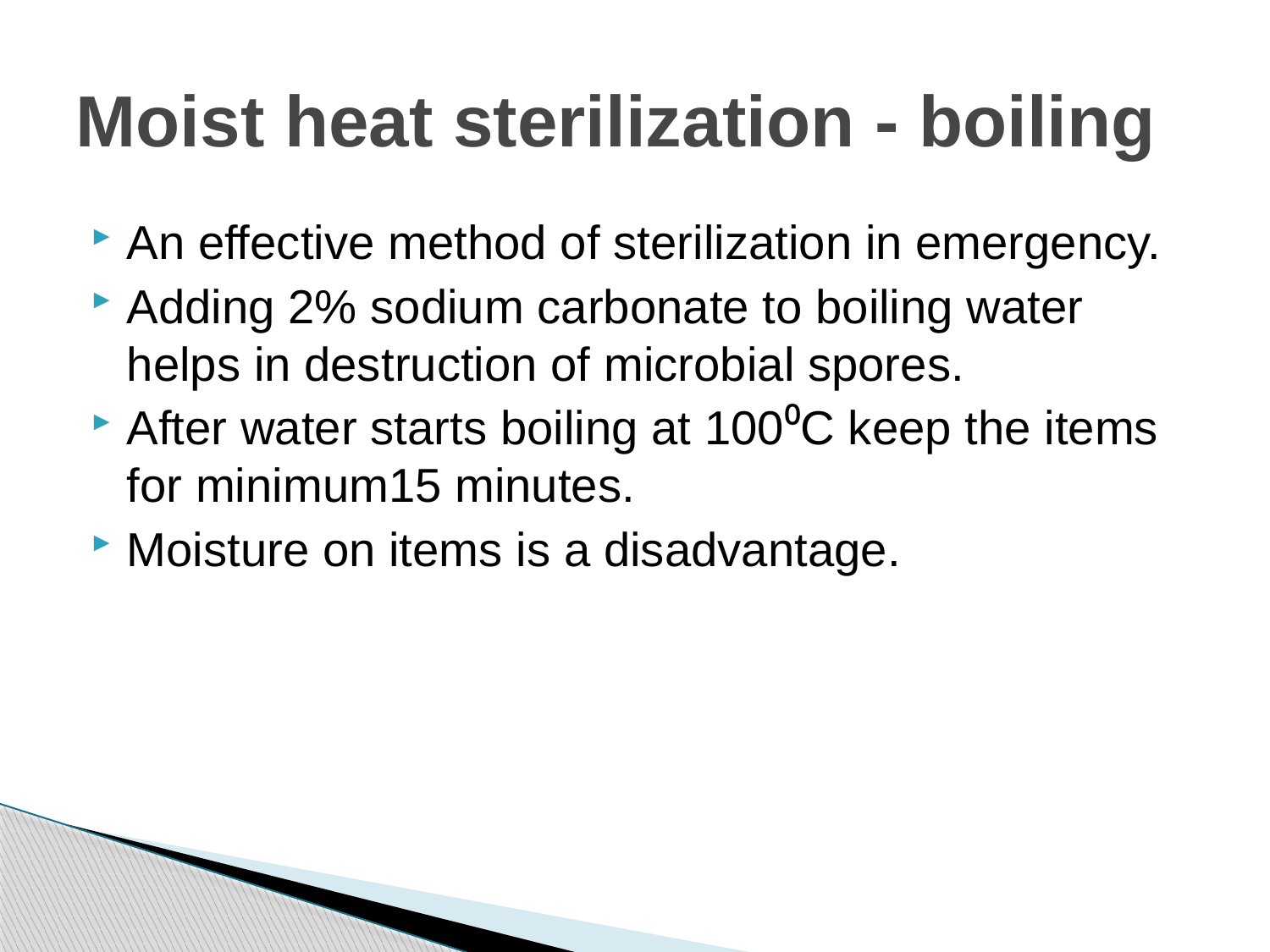

# Moist heat sterilization - boiling
An effective method of sterilization in emergency.
Adding 2% sodium carbonate to boiling water helps in destruction of microbial spores.
After water starts boiling at 100⁰C keep the items for minimum15 minutes.
Moisture on items is a disadvantage.